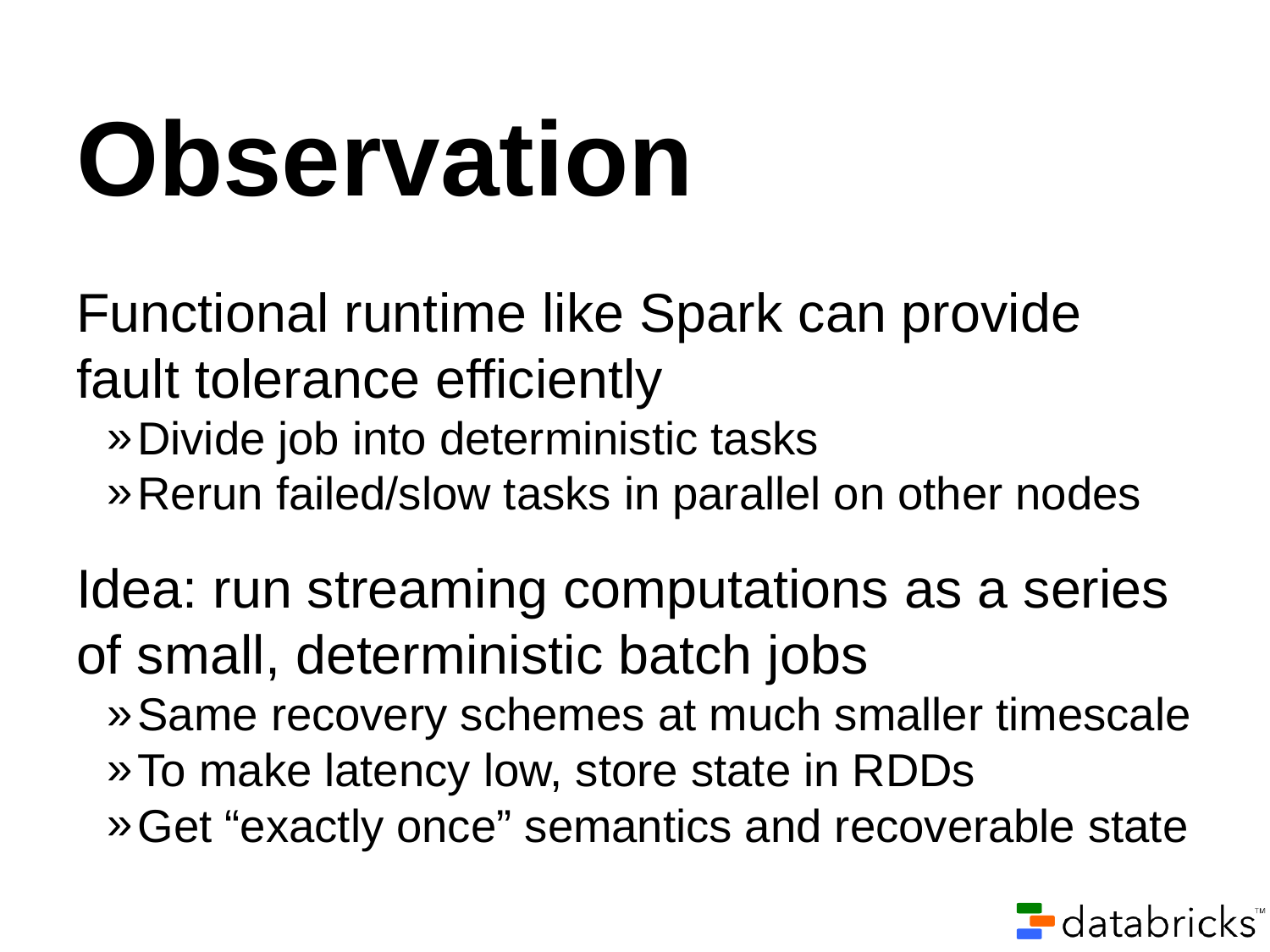

# Observation
Functional runtime like Spark can provide fault tolerance efficiently
Divide job into deterministic tasks
Rerun failed/slow tasks in parallel on other nodes
Idea: run streaming computations as a series of small, deterministic batch jobs
Same recovery schemes at much smaller timescale
To make latency low, store state in RDDs
Get “exactly once” semantics and recoverable state